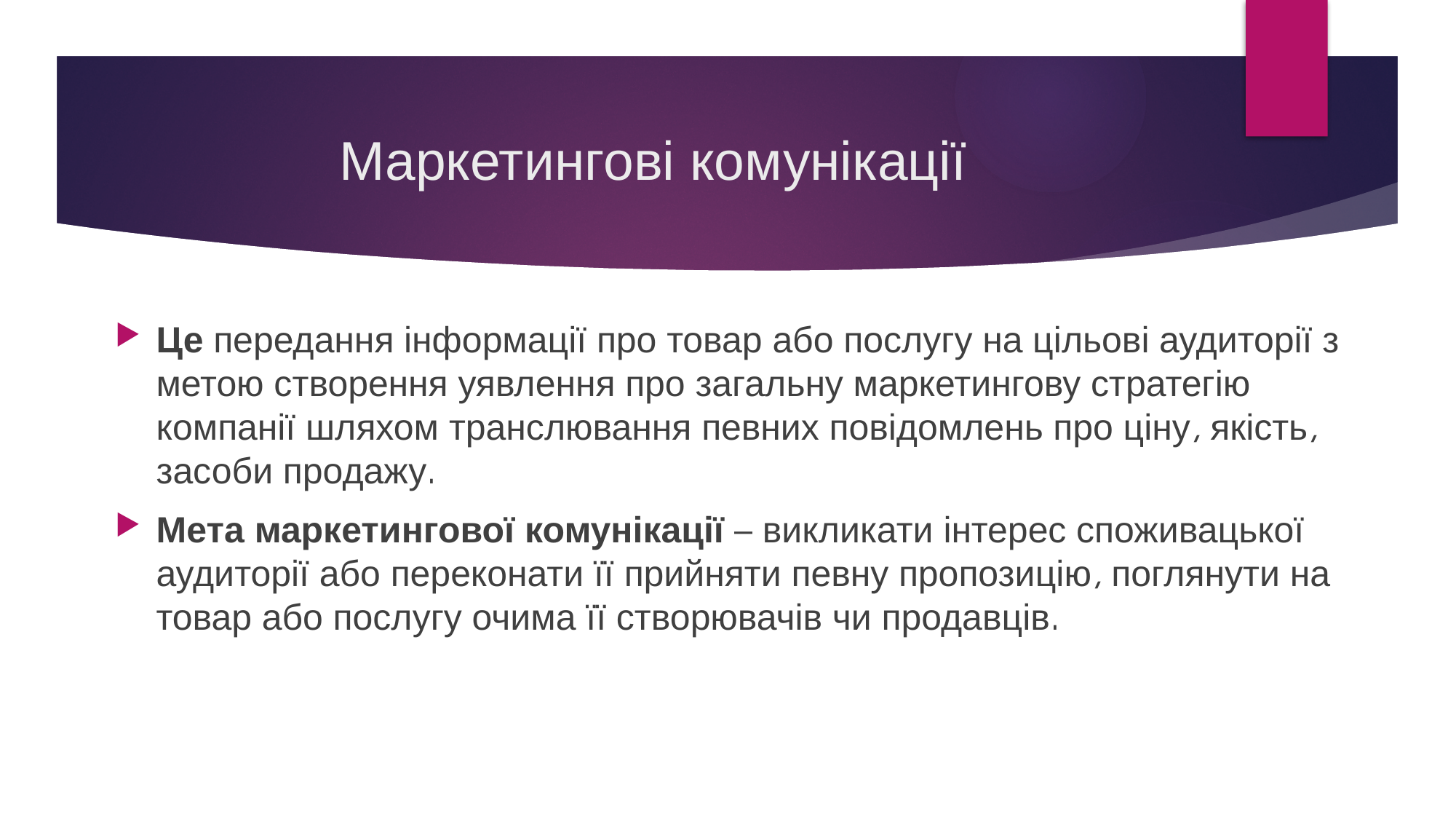

# Маркетингові комунікації
Це передання інформації про товар або послугу на цільові аудиторії з метою створення уявлення про загальну маркетингову стратегію компанії шляхом транслювання певних повідомлень про ціну, якість, засоби продажу.
Мета маркетингової комунікації – викликати інтерес споживацької аудиторії або переконати її прийняти певну пропозицію, поглянути на товар або послугу очима її створювачів чи продавців.